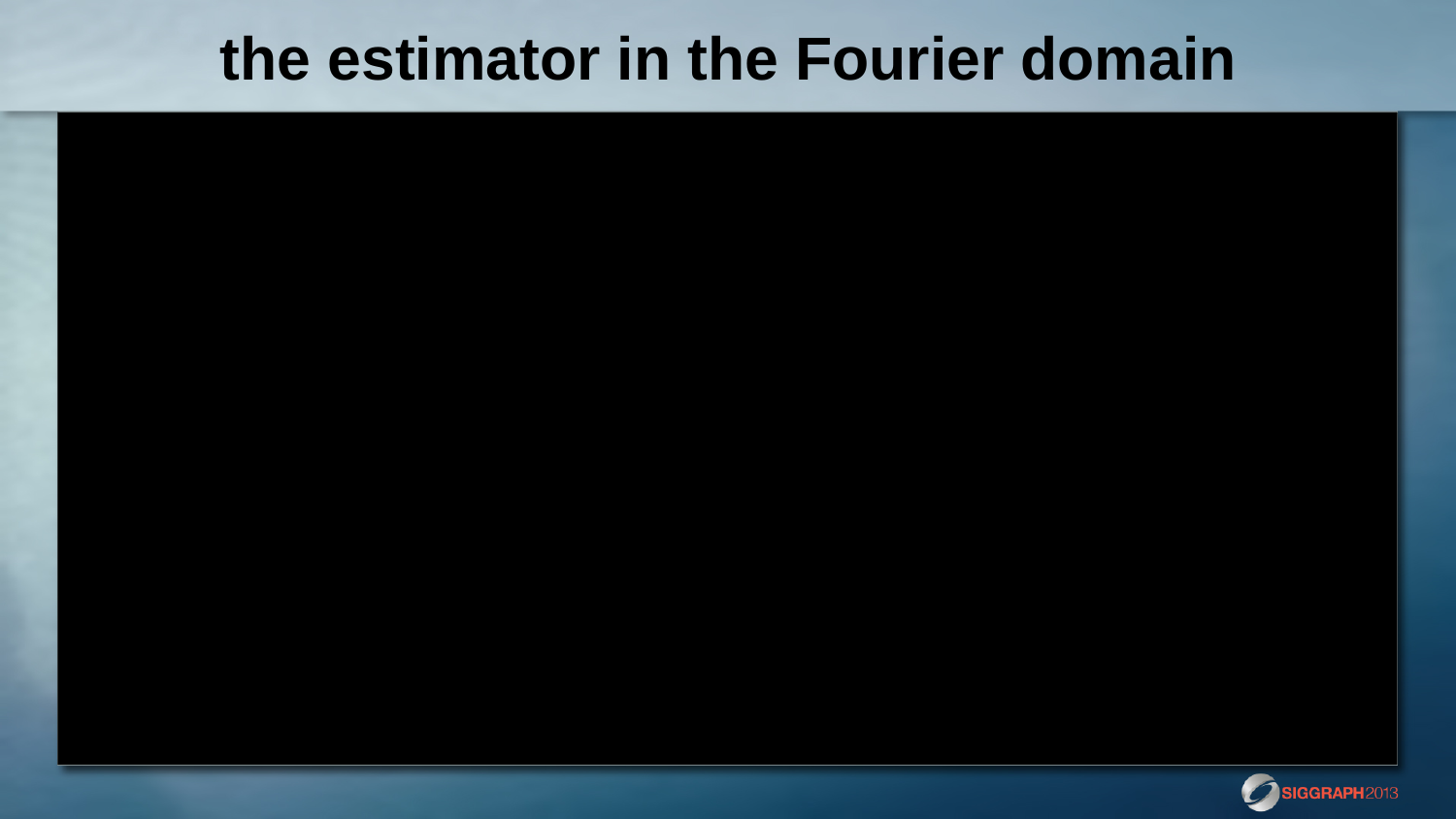

# the estimator in the Fourier domain